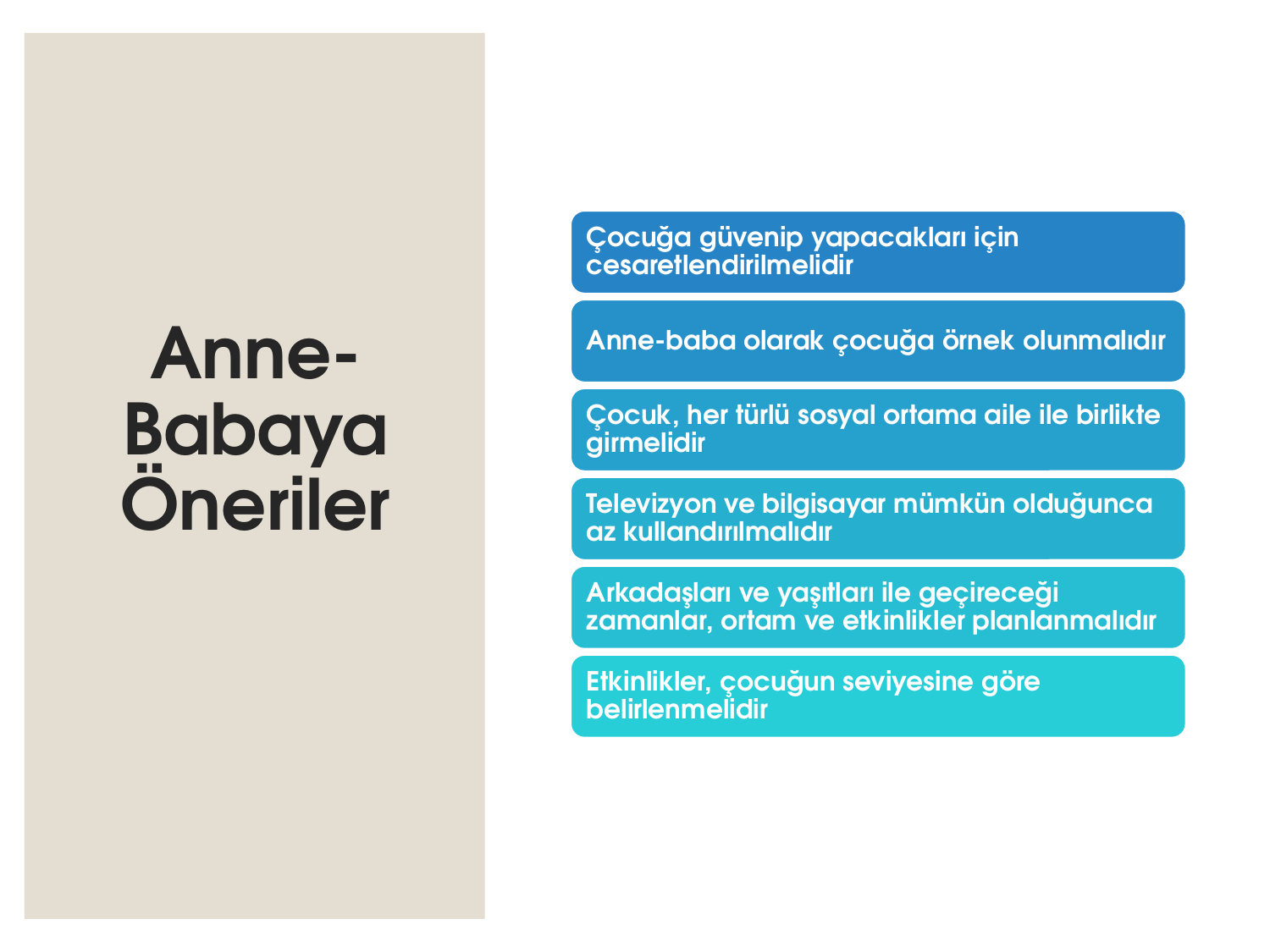

# Anne-Babaya Öneriler
Çocuğa güvenip yapacakları için cesaretlendirilmelidir
Anne-baba olarak çocuğa örnek olunmalıdır
Çocuk, her türlü sosyal ortama aile ile birlikte girmelidir
Televizyon ve bilgisayar mümkün olduğunca az kullandırılmalıdır
Arkadaşları ve yaşıtları ile geçireceği zamanlar, ortam ve etkinlikler planlanmalıdır
Etkinlikler, çocuğun seviyesine göre belirlenmelidir